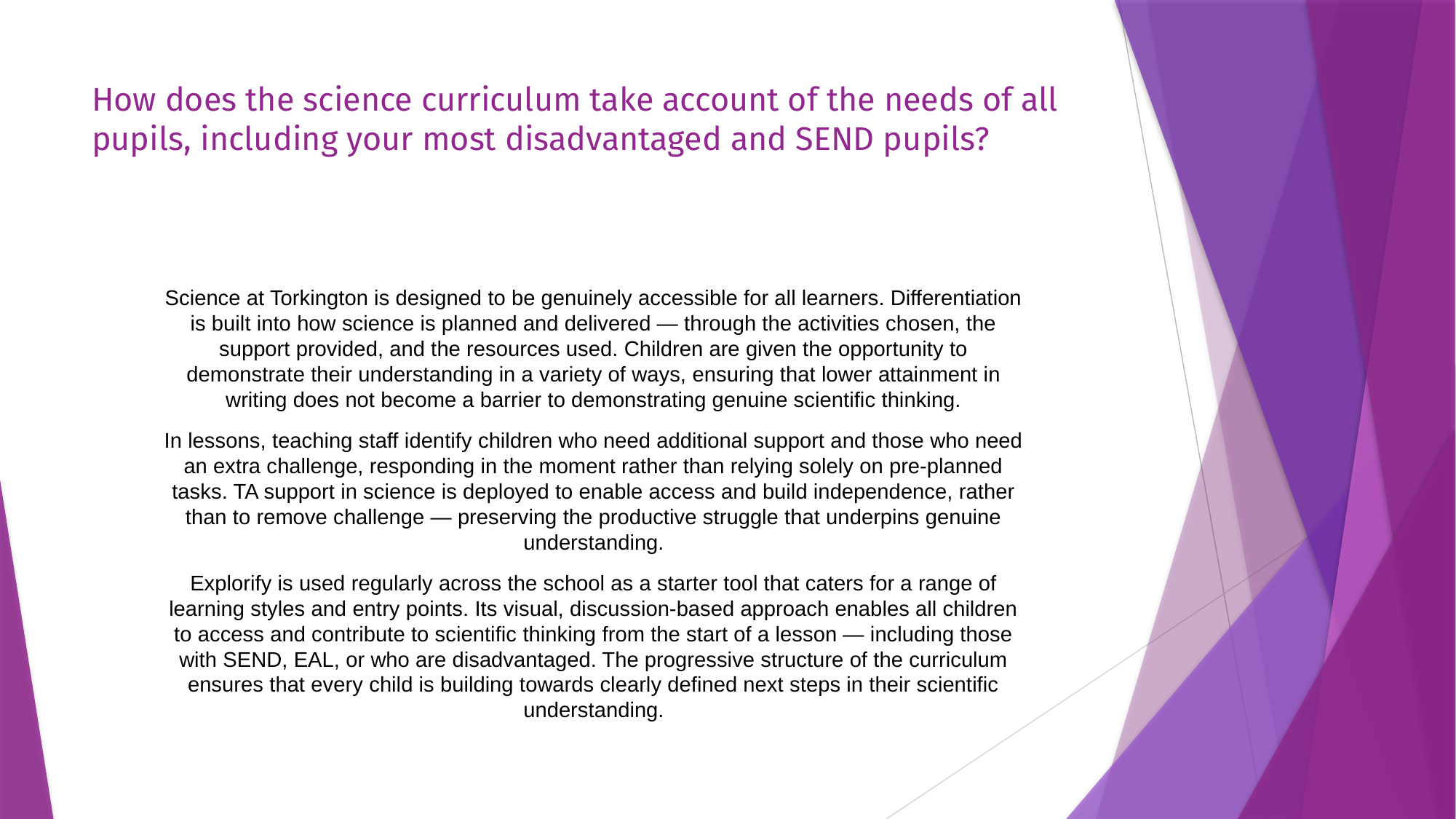

# How does the science curriculum take account of the needs of all pupils, including your most disadvantaged and SEND pupils?
Science at Torkington is designed to be genuinely accessible for all learners. Differentiation is built into how science is planned and delivered — through the activities chosen, the support provided, and the resources used. Children are given the opportunity to demonstrate their understanding in a variety of ways, ensuring that lower attainment in writing does not become a barrier to demonstrating genuine scientific thinking.
In lessons, teaching staff identify children who need additional support and those who need an extra challenge, responding in the moment rather than relying solely on pre-planned tasks. TA support in science is deployed to enable access and build independence, rather than to remove challenge — preserving the productive struggle that underpins genuine understanding.
Explorify is used regularly across the school as a starter tool that caters for a range of learning styles and entry points. Its visual, discussion-based approach enables all children to access and contribute to scientific thinking from the start of a lesson — including those with SEND, EAL, or who are disadvantaged. The progressive structure of the curriculum ensures that every child is building towards clearly defined next steps in their scientific understanding.